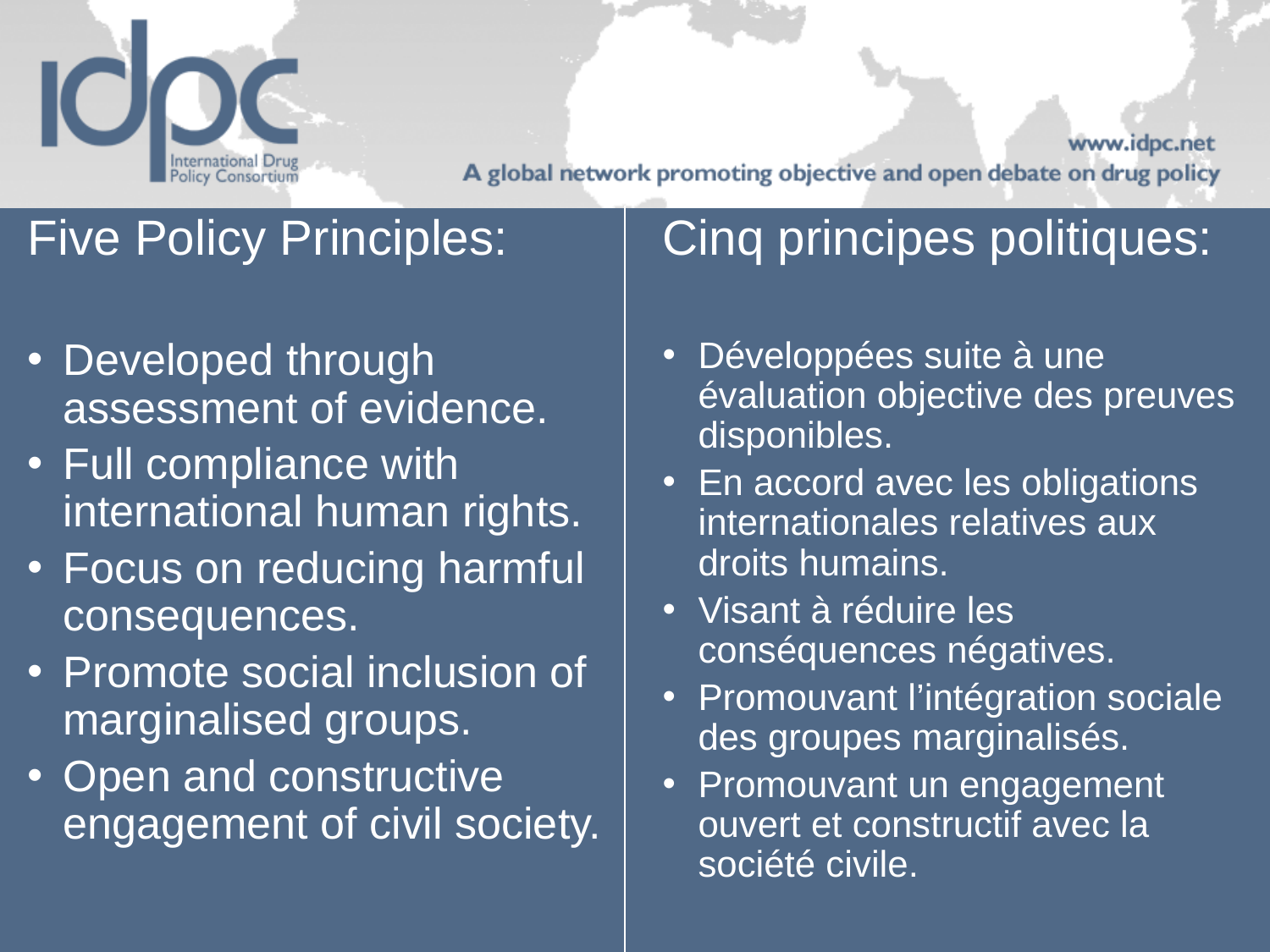

Five Policy Principles:

Developed through assessment of evidence.
Full compliance with international human rights.
Focus on reducing harmful consequences.
Promote social inclusion of marginalised groups.
Open and constructive engagement of civil society.
Cinq principes politiques:

Développées suite à une évaluation objective des preuves disponibles.
En accord avec les obligations internationales relatives aux droits humains.
Visant à réduire les conséquences négatives.
Promouvant l’intégration sociale des groupes marginalisés.
Promouvant un engagement ouvert et constructif avec la société civile.